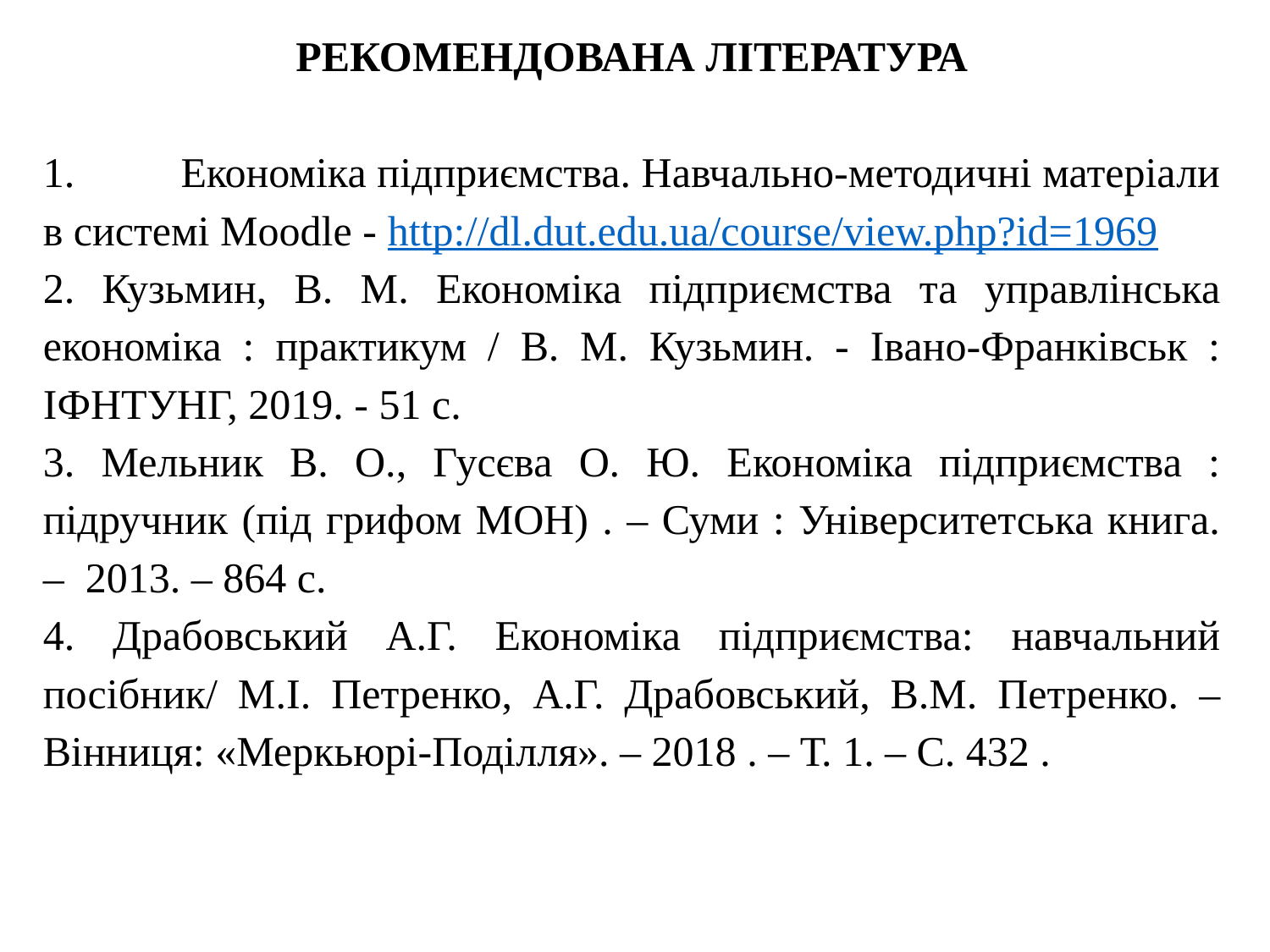

РЕКОМЕНДОВАНА ЛІТЕРАТУРА

1.	 Економіка підприємства. Навчально-методичні матеріали в системі Moodle - http://dl.dut.edu.ua/course/view.php?id=1969
2. Кузьмин, В. М. Економіка підприємства та управлінська економіка : практикум / В. М. Кузьмин. - Івано-Франківськ : ІФНТУНГ, 2019. - 51 с.
3. Мельник В. О., Гусєва О. Ю. Економіка підприємства : підручник (під грифом МОН) . – Суми : Університетська книга. –  2013. – 864 с.
4. Драбовський А.Г. Економіка підприємства: навчальний посібник/ М.І. Петренко, А.Г. Драбовський, В.М. Петренко. – Вінниця: «Меркьюрі-Поділля». – 2018 . – Т. 1. – С. 432 .